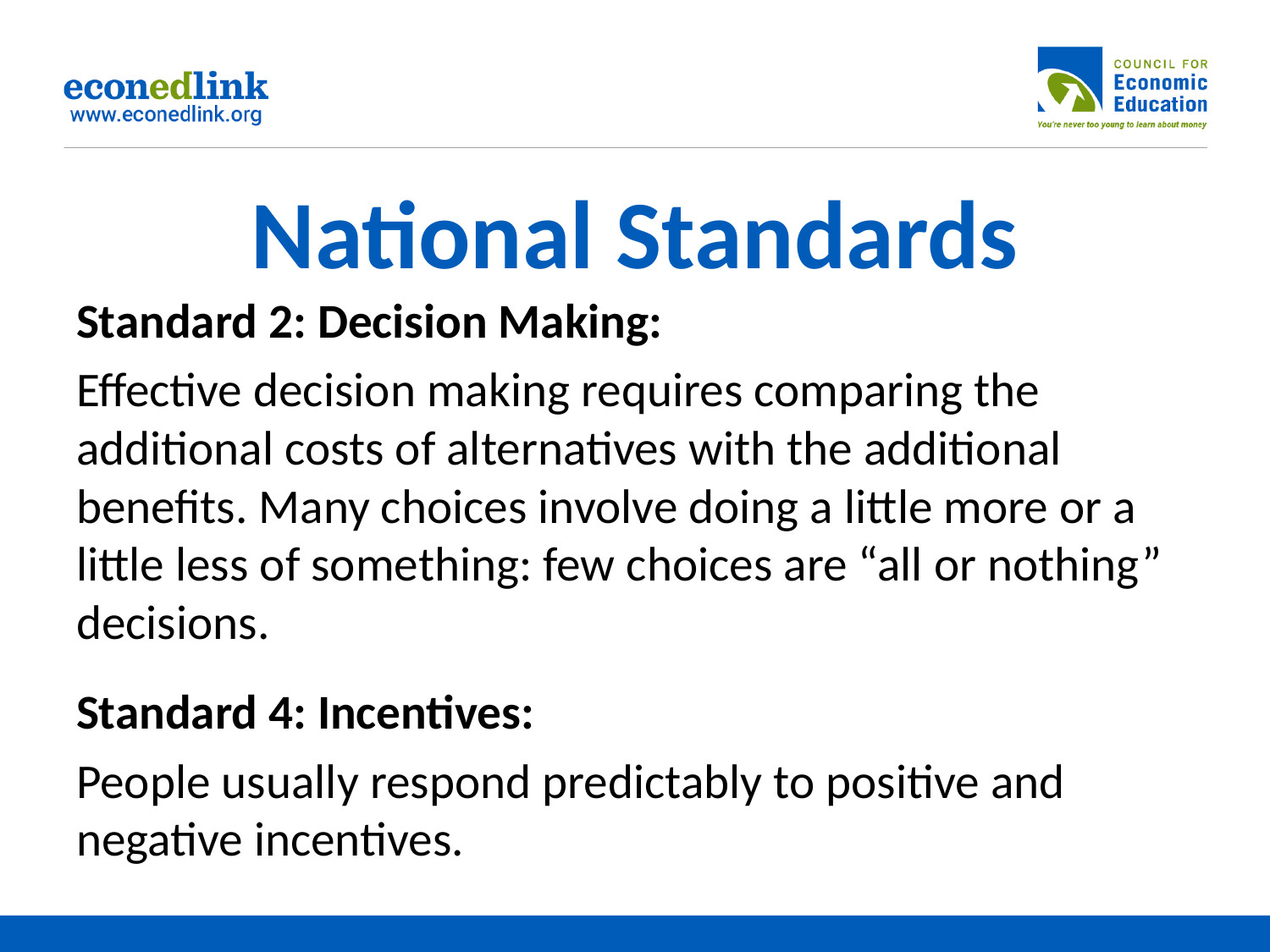

# National Standards
Standard 2: Decision Making:
Effective decision making requires comparing the additional costs of alternatives with the additional benefits. Many choices involve doing a little more or a little less of something: few choices are “all or nothing” decisions.
Standard 4: Incentives:
People usually respond predictably to positive and negative incentives.